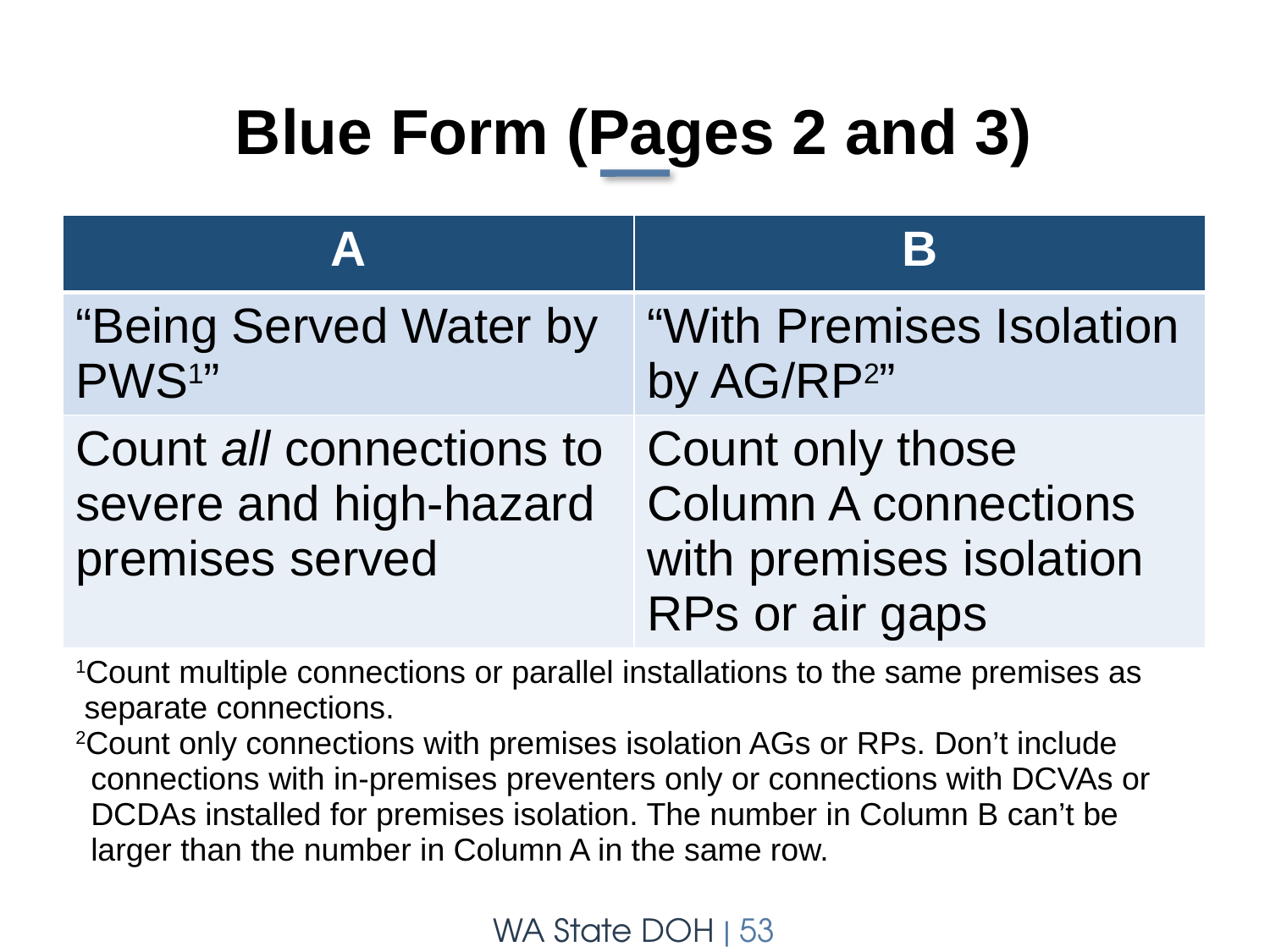

Blue Form (Pages 2 and 3)
| A | B |
| --- | --- |
| “Being Served Water by PWS1” | “With Premises Isolation by AG/RP2” |
| Count all connections to severe and high-hazard premises served | Count only those Column A connections with premises isolation RPs or air gaps |
| 1Count multiple connections or parallel installations to the same premises as separate connections. 2Count only connections with premises isolation AGs or RPs. Don’t include connections with in-premises preventers only or connections with DCVAs or DCDAs installed for premises isolation. The number in Column B can’t be larger than the number in Column A in the same row. |  |